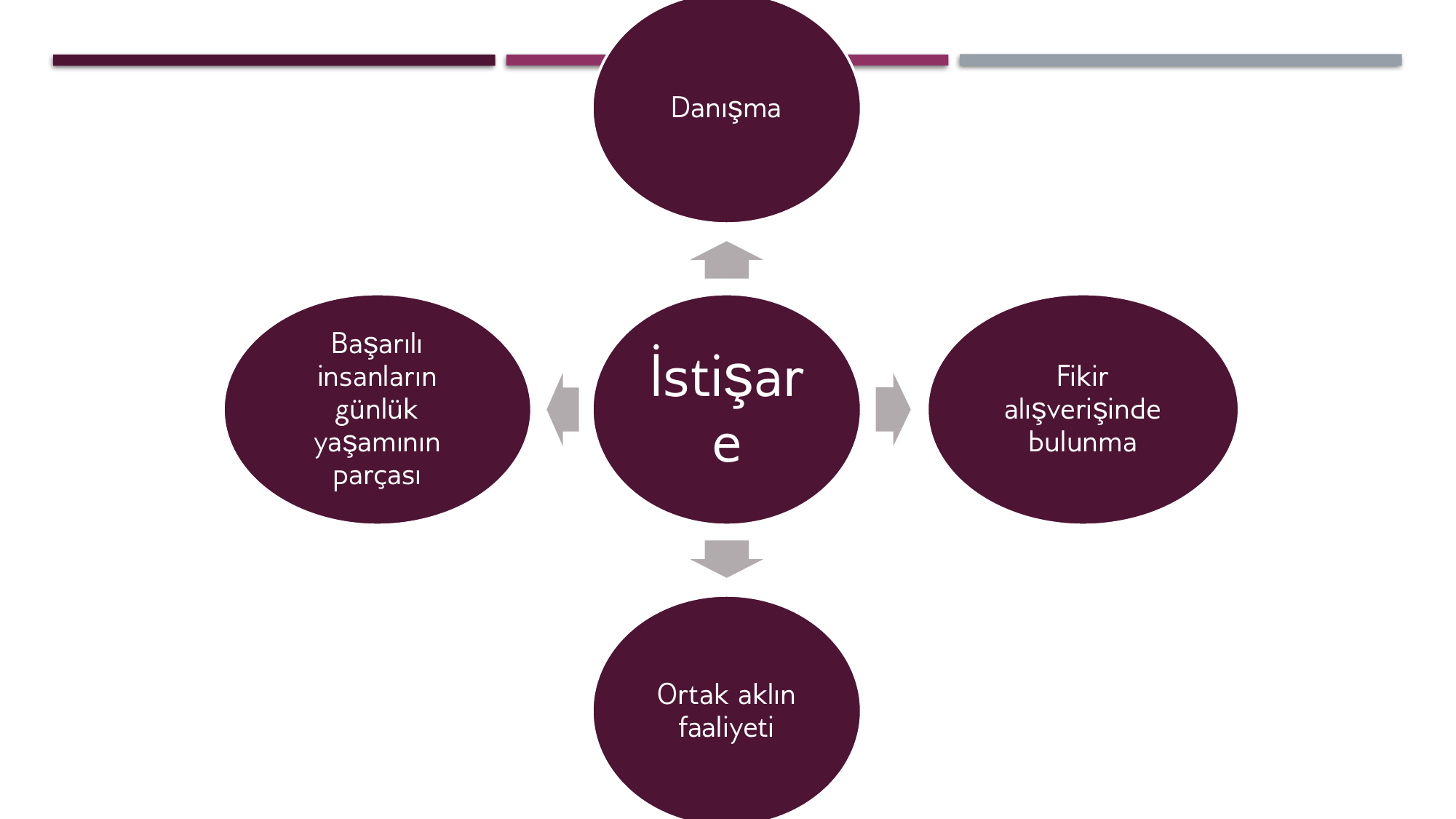

İstişare

Danışma

Fikir alışverişinde bulunma

Ortak aklın faaliyeti

Başarılı insanların günlük yaşamının parçası